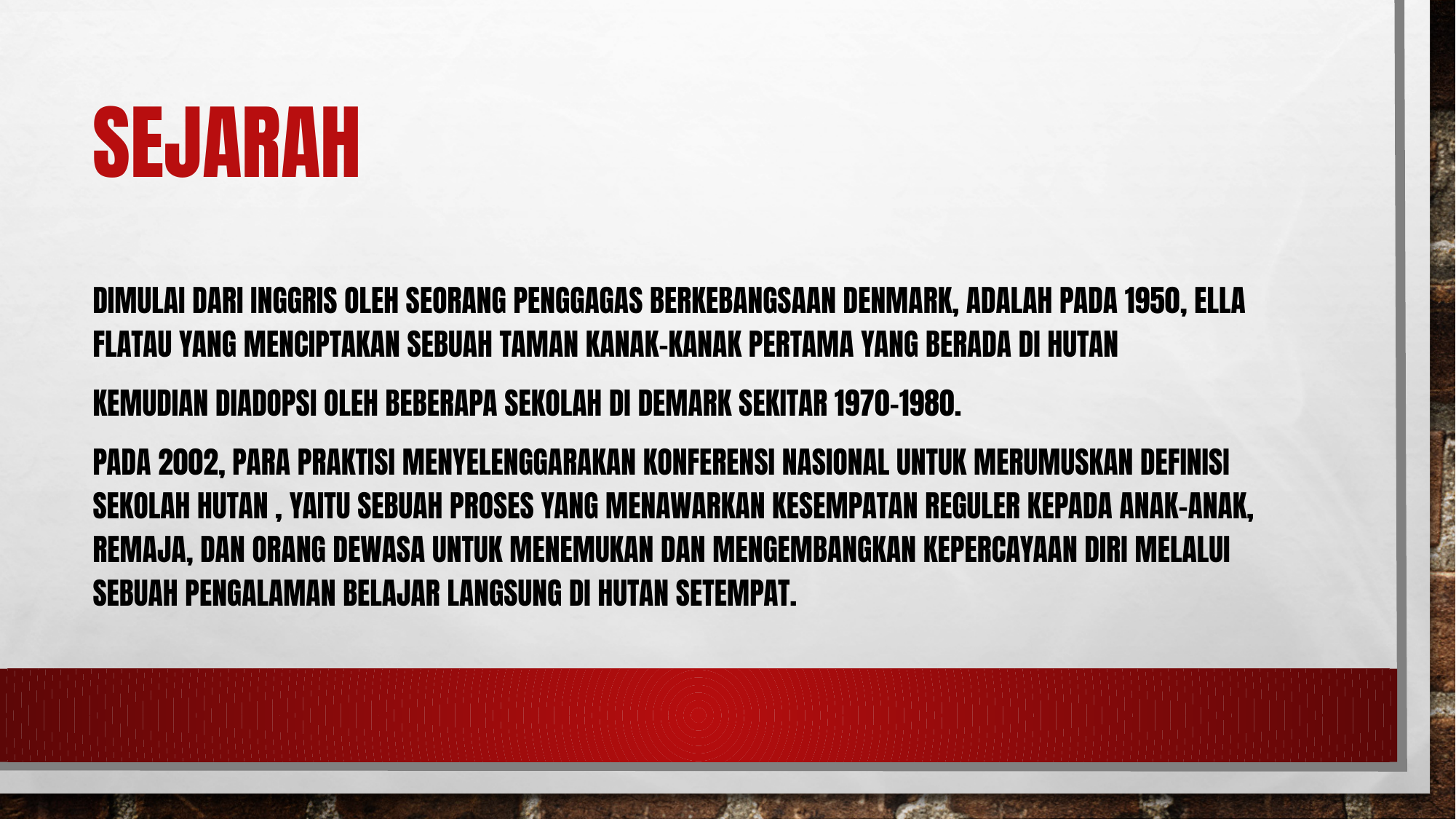

# Sejarah
dimulai dari Inggris oleh seorang penggagas berkebangsaan Denmark, Adalah Pada 1950, Ella Flatau yang menciptakan sebuah taman kanak-kanak pertama yang berada di hutan
Kemudian diadopsi oleh beberapa sekolah di Demark sekitar 1970-1980.
Pada 2002, para praktisi menyelenggarakan konferensi nasional untuk merumuskan definisi Sekolah Hutan , yaitu sebuah proses yang menawarkan kesempatan reguler kepada anak-anak, remaja, dan orang dewasa untuk menemukan dan mengembangkan kepercayaan diri melalui sebuah pengalaman belajar langsung di hutan setempat.